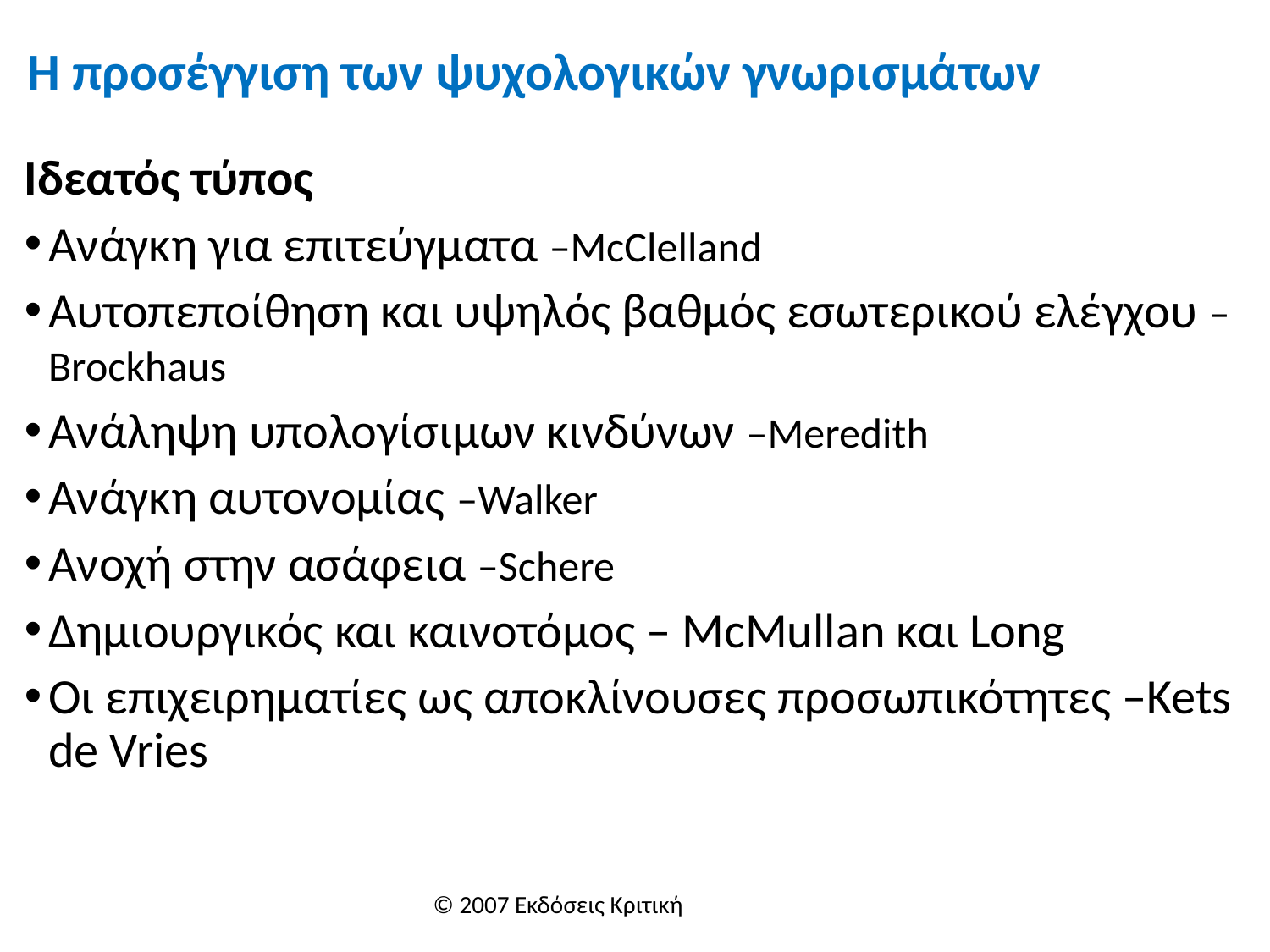

# Η προσέγγιση των ψυχολογικών γνωρισμάτων
Ιδεατός τύπος
Ανάγκη για επιτεύγματα –McClelland
Αυτοπεποίθηση και υψηλός βαθμός εσωτερικού ελέγχου –Brockhaus
Ανάληψη υπολογίσιμων κινδύνων –Meredith
Ανάγκη αυτονομίας –Walker
Ανοχή στην ασάφεια –Schere
Δημιουργικός και καινοτόμος – McMullan και Long
Οι επιχειρηματίες ως αποκλίνουσες προσωπικότητες –Kets de Vries

© 2007 Εκδόσεις Κριτική